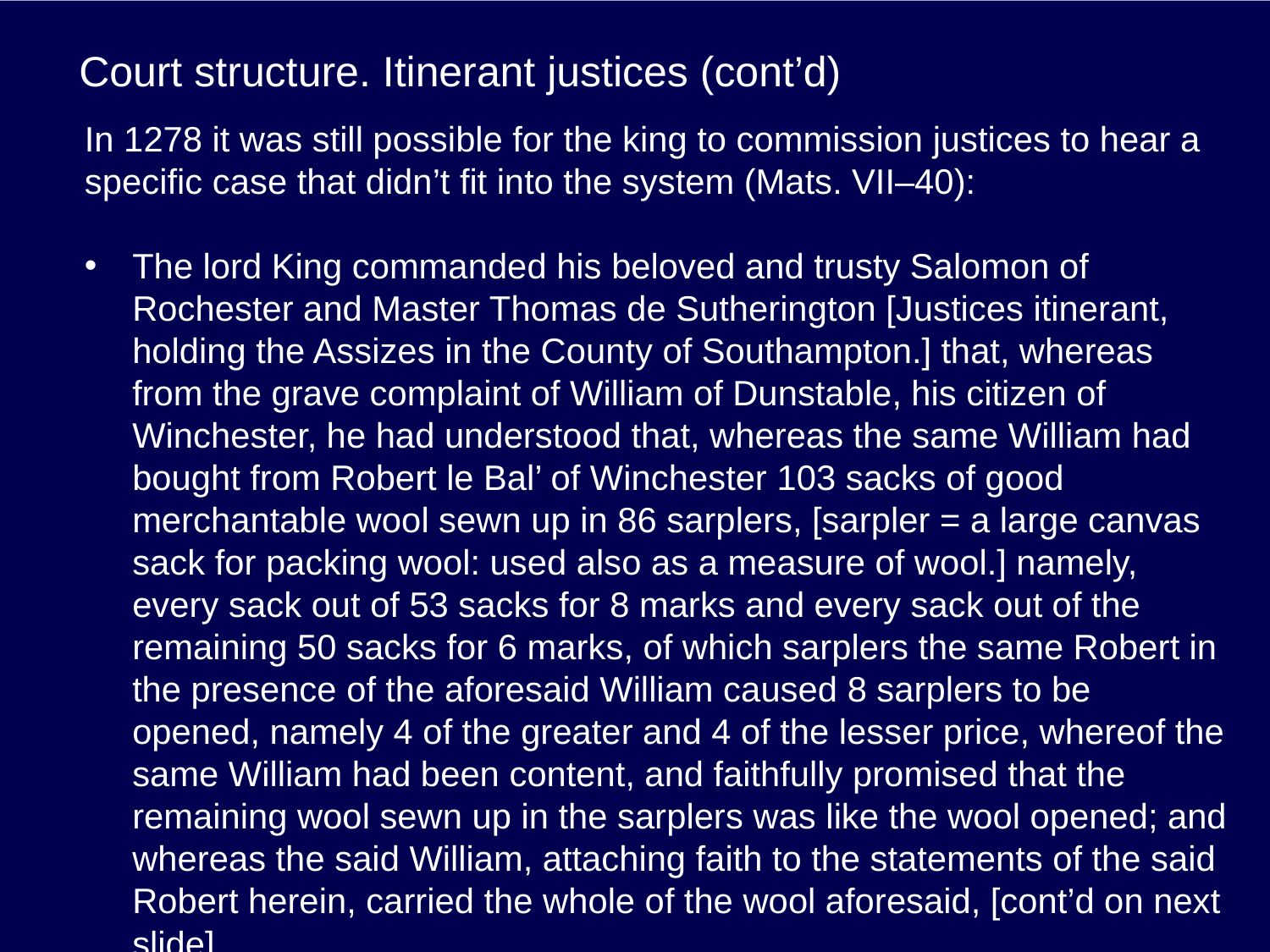

# Court structure. Itinerant justices (cont’d)
In 1278 it was still possible for the king to commission justices to hear a specific case that didn’t fit into the system (Mats. VII–40):

The lord King commanded his beloved and trusty Salomon of Rochester and Master Thomas de Sutherington [Justices itinerant, holding the Assizes in the County of Southampton.] that, whereas from the grave complaint of William of Dunstable, his citizen of Winchester, he had understood that, whereas the same William had bought from Robert le Bal’ of Winchester 103 sacks of good merchantable wool sewn up in 86 sarplers, [sarpler = a large canvas sack for packing wool: used also as a measure of wool.] namely, every sack out of 53 sacks for 8 marks and every sack out of the remaining 50 sacks for 6 marks, of which sarplers the same Robert in the presence of the aforesaid William caused 8 sarplers to be opened, namely 4 of the greater and 4 of the lesser price, whereof the same William had been content, and faithfully promised that the remaining wool sewn up in the sarplers was like the wool opened; and whereas the said William, attaching faith to the statements of the said Robert herein, carried the whole of the wool aforesaid, [cont’d on next slide]